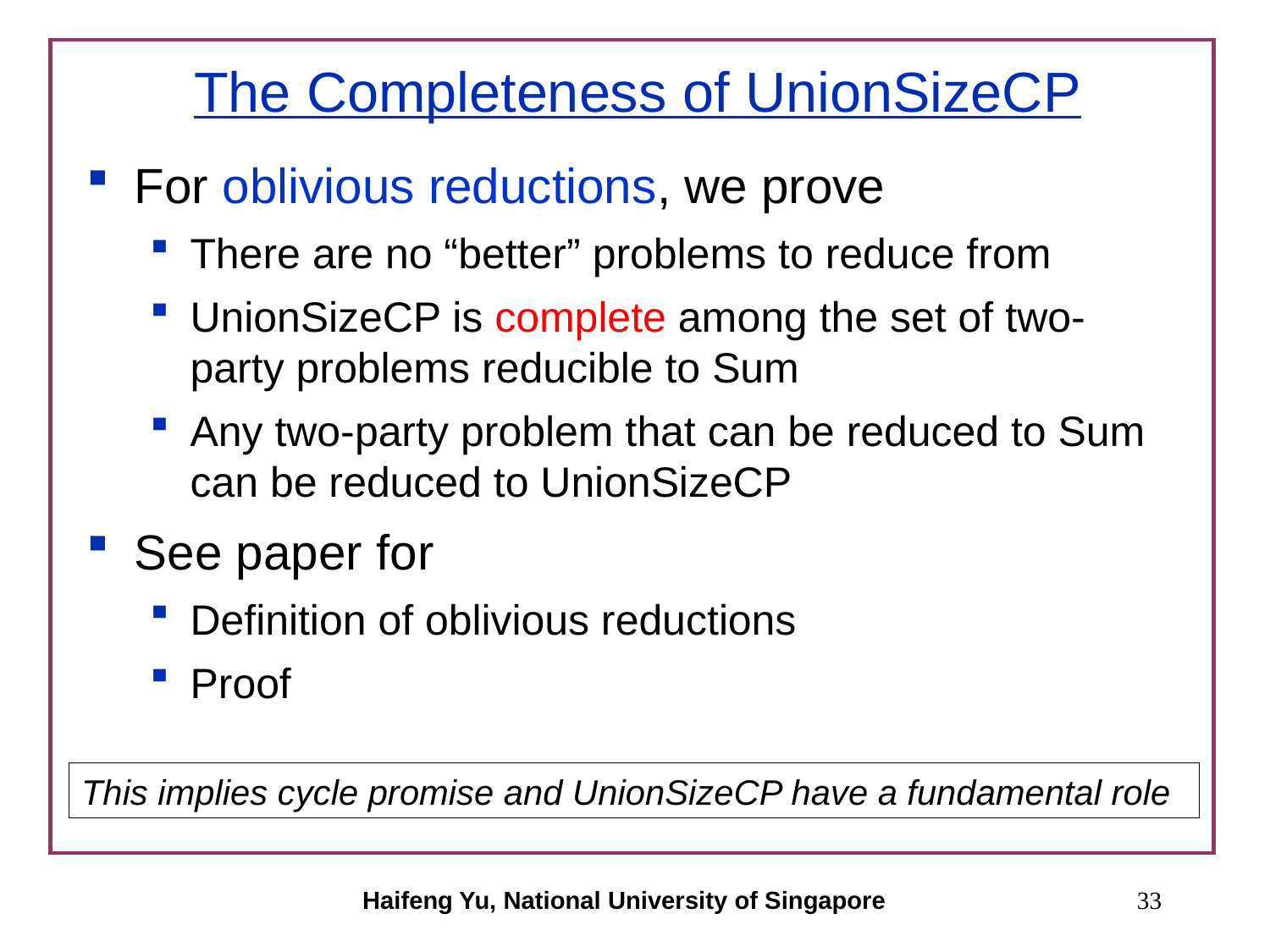

# The Completeness of UnionSizeCP
For oblivious reductions, we prove
There are no “better” problems to reduce from
UnionSizeCP is complete among the set of two-party problems reducible to Sum
Any two-party problem that can be reduced to Sum can be reduced to UnionSizeCP
See paper for
Definition of oblivious reductions
Proof

This implies cycle promise and UnionSizeCP have a fundamental role
Haifeng Yu, National University of Singapore
33